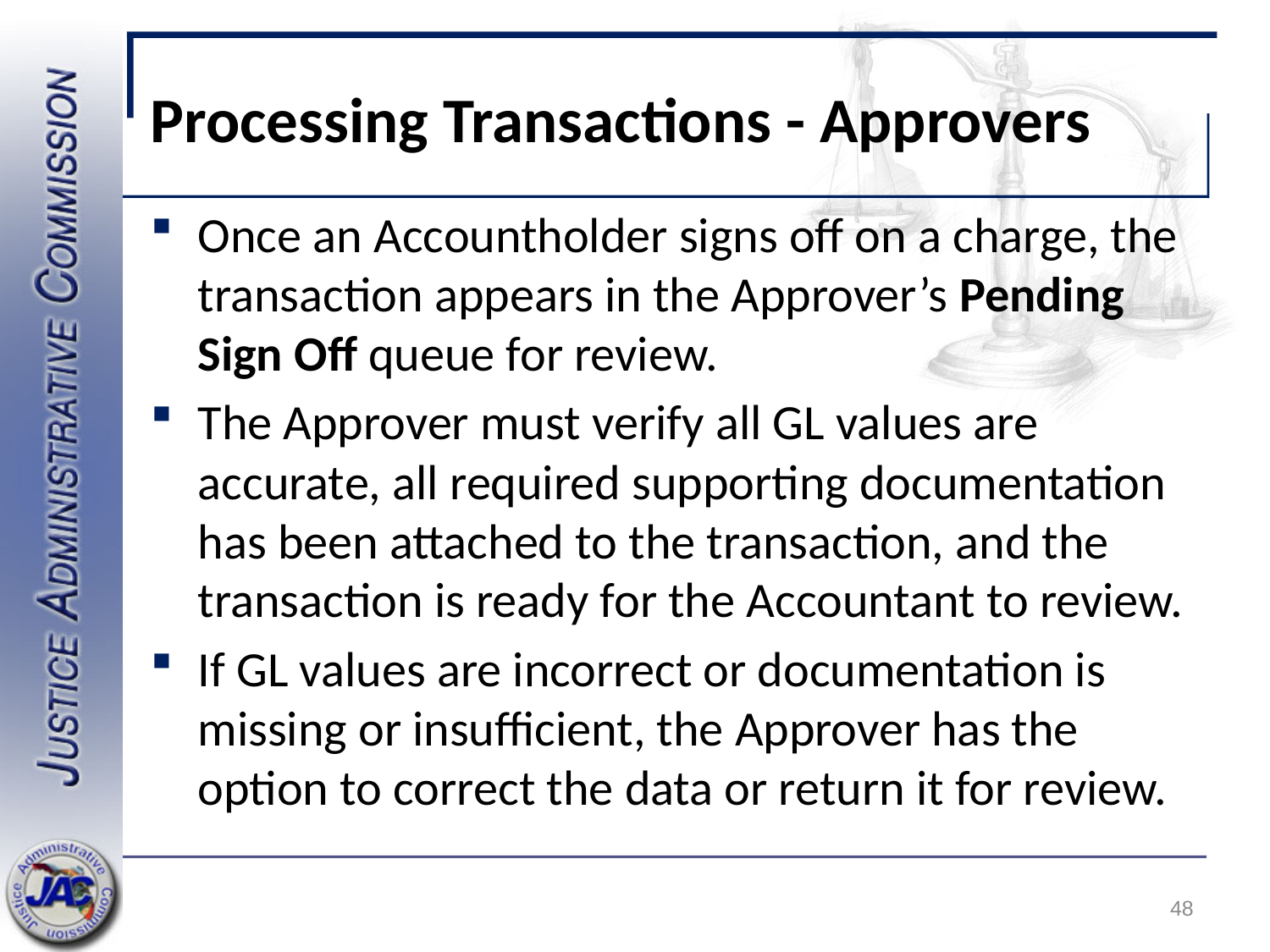

# Processing Transactions - Approvers
Once an Accountholder signs off on a charge, the transaction appears in the Approver’s Pending Sign Off queue for review.
The Approver must verify all GL values are accurate, all required supporting documentation has been attached to the transaction, and the transaction is ready for the Accountant to review.
If GL values are incorrect or documentation is missing or insufficient, the Approver has the option to correct the data or return it for review.

48